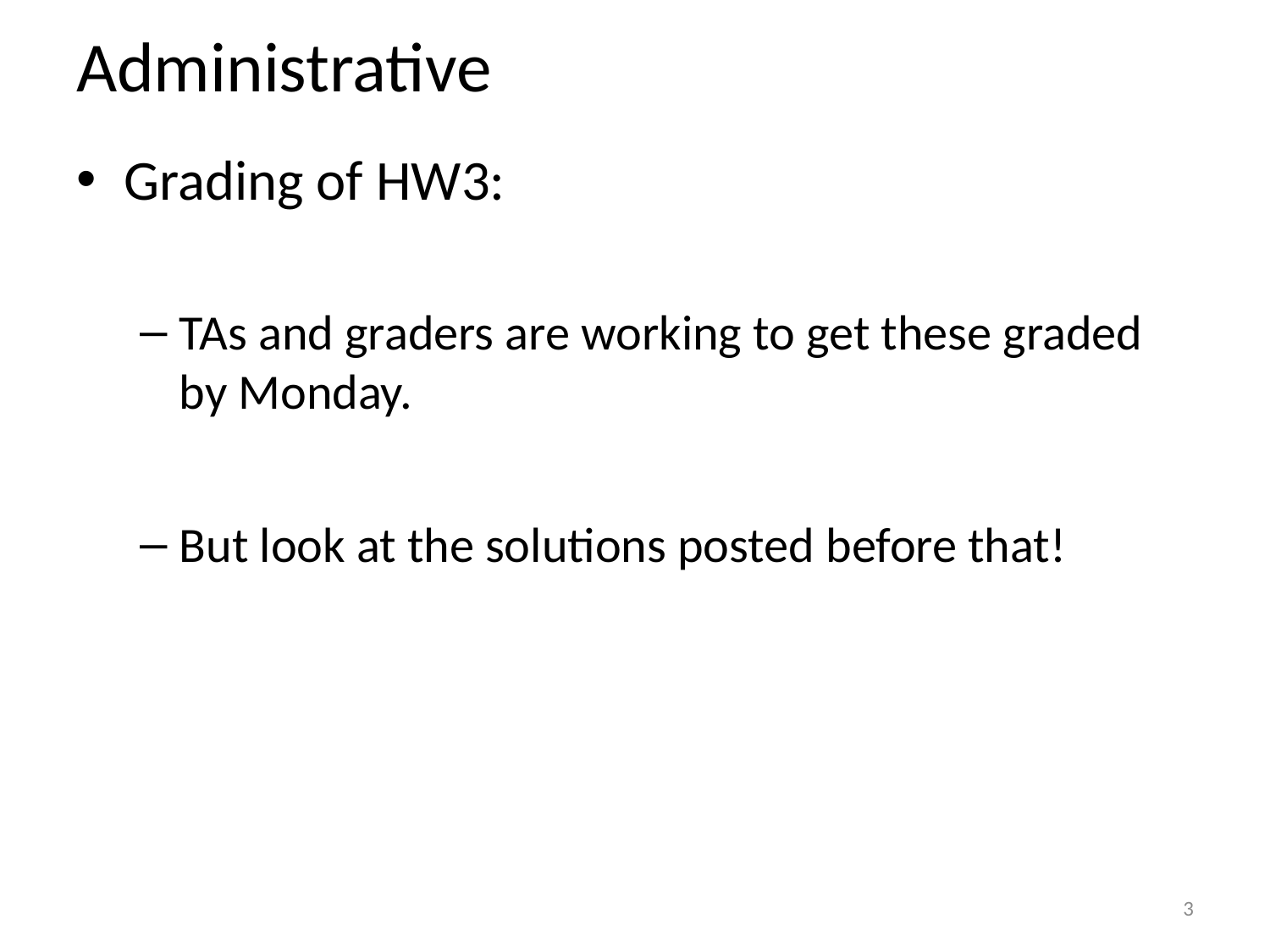

# Administrative
Grading of HW3:

TAs and graders are working to get these graded by Monday.

But look at the solutions posted before that!

3